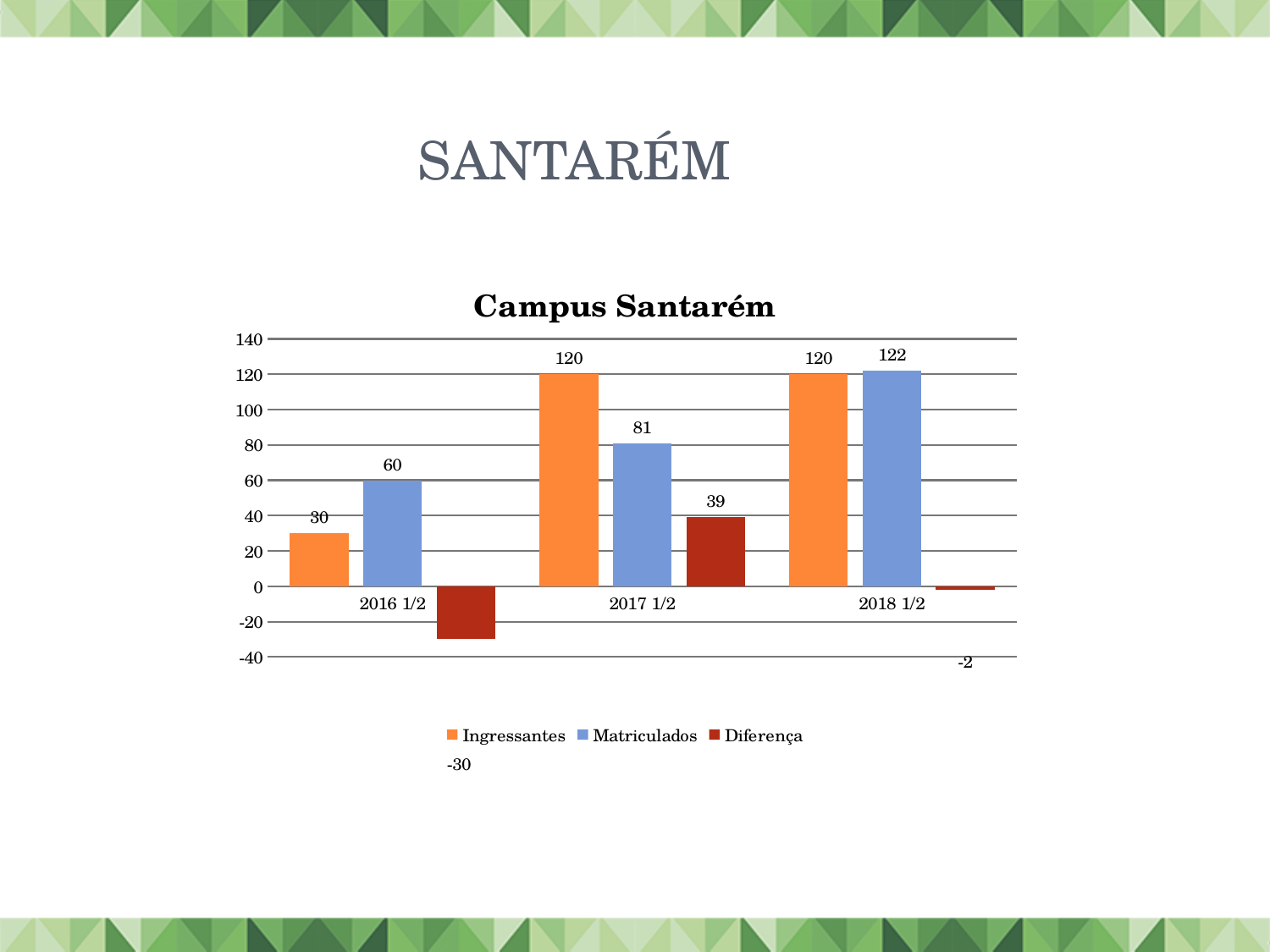

# Santarém

### Chart: Campus Santarém

| Category | Ingressantes | Matriculados | Diferença |
|---|---|---|---|
| 2016.5 | 30.0 | 60.0 | -30.0 |
| 2017.5 | 120.0 | 81.0 | 39.0 |
| 2018.5 | 120.0 | 122.0 | -2.0 |